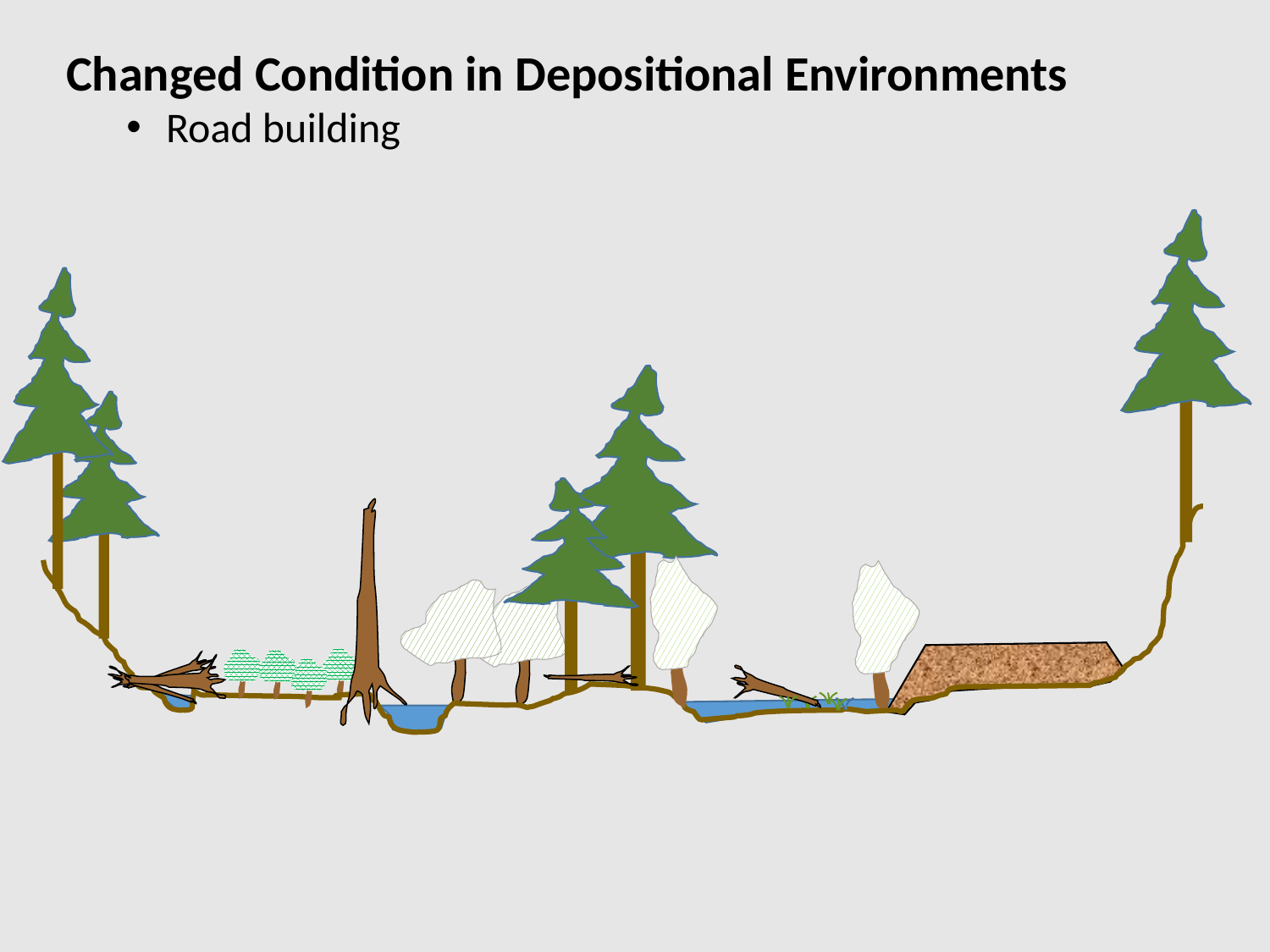

Changed Condition in Depositional Environments
Road building